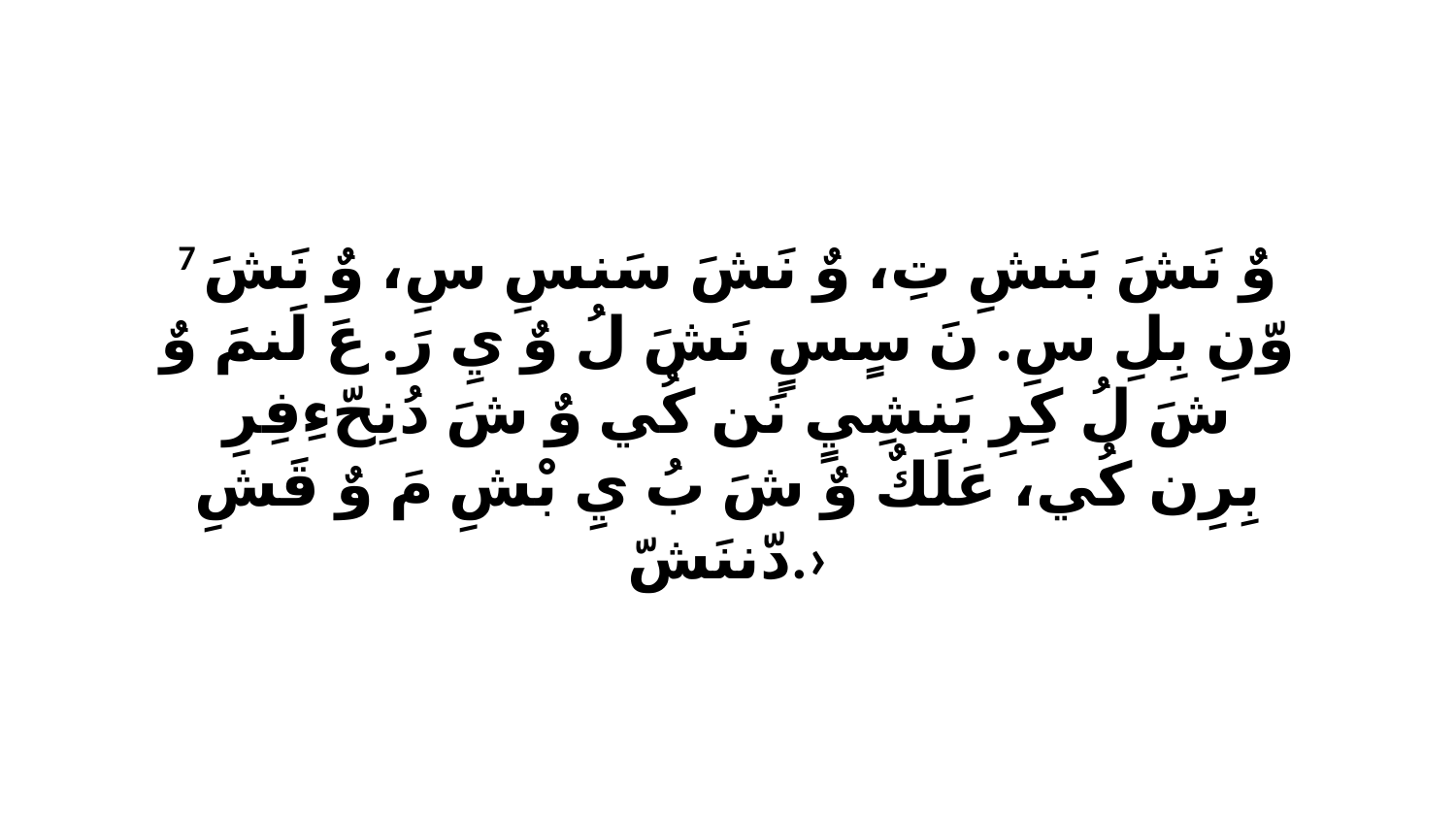

7 وٌ نَشَ بَنشِ تِ، وٌ نَشَ سَنسِ سِ، وٌ نَشَ وّنِ بِلِ سِ. نَ سٍسٍ نَشَ لُ وٌ يِ رَ. عَ لَنمَ وٌ شَ لُ كِرِ بَنشِيٍ نَن كُي وٌ شَ دُنِحّءِفِرِ بِرِن كُي، عَلَكٌ وٌ شَ بُ يِ بْشِ مَ وٌ قَشِ دّننَشّ.›